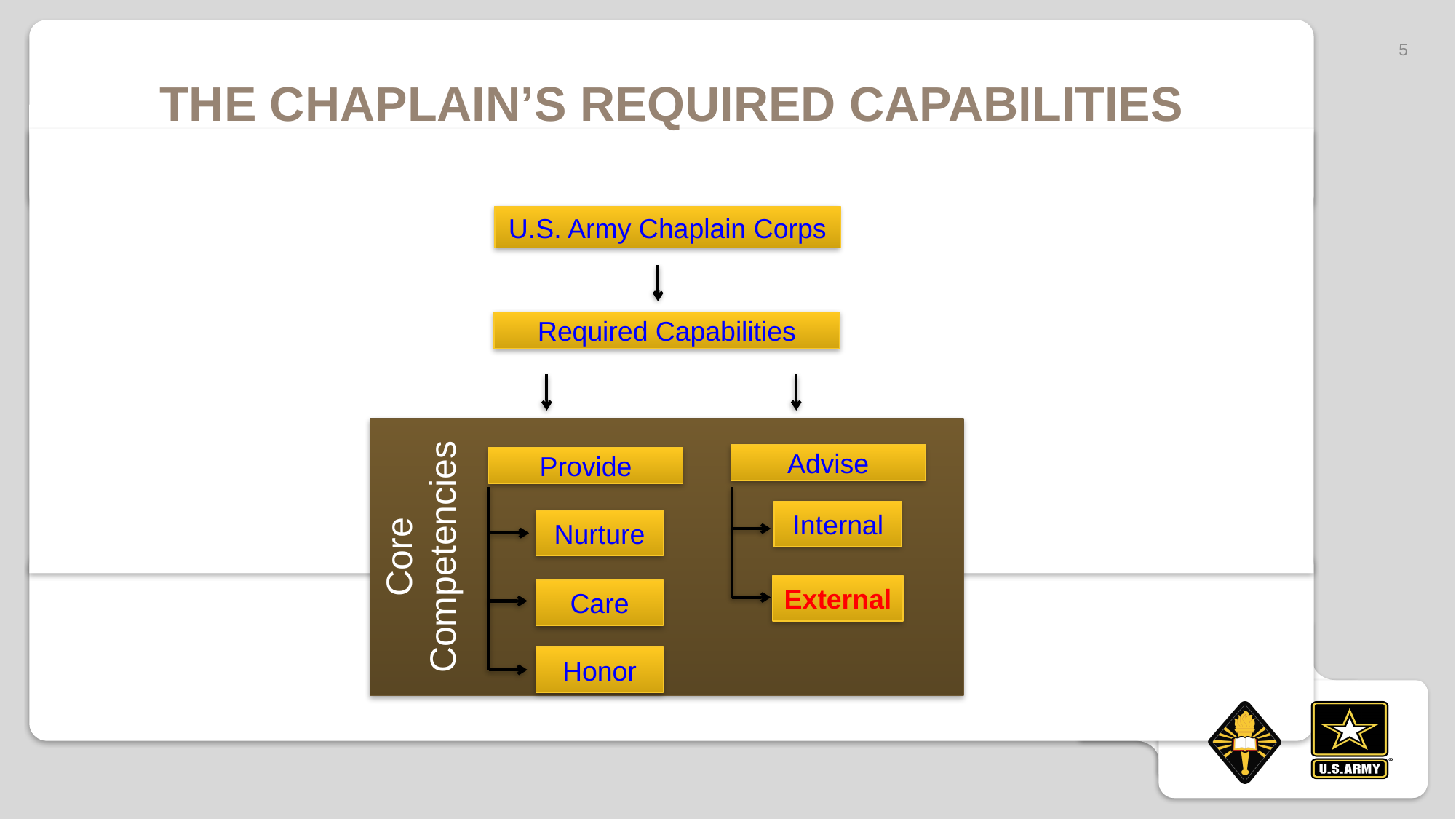

5
The chaplain’s Required Capabilities

U.S. Army Chaplain Corps
Required Capabilities
Core Competencies
Advise
Provide
Internal
Nurture
External
Care
Honor